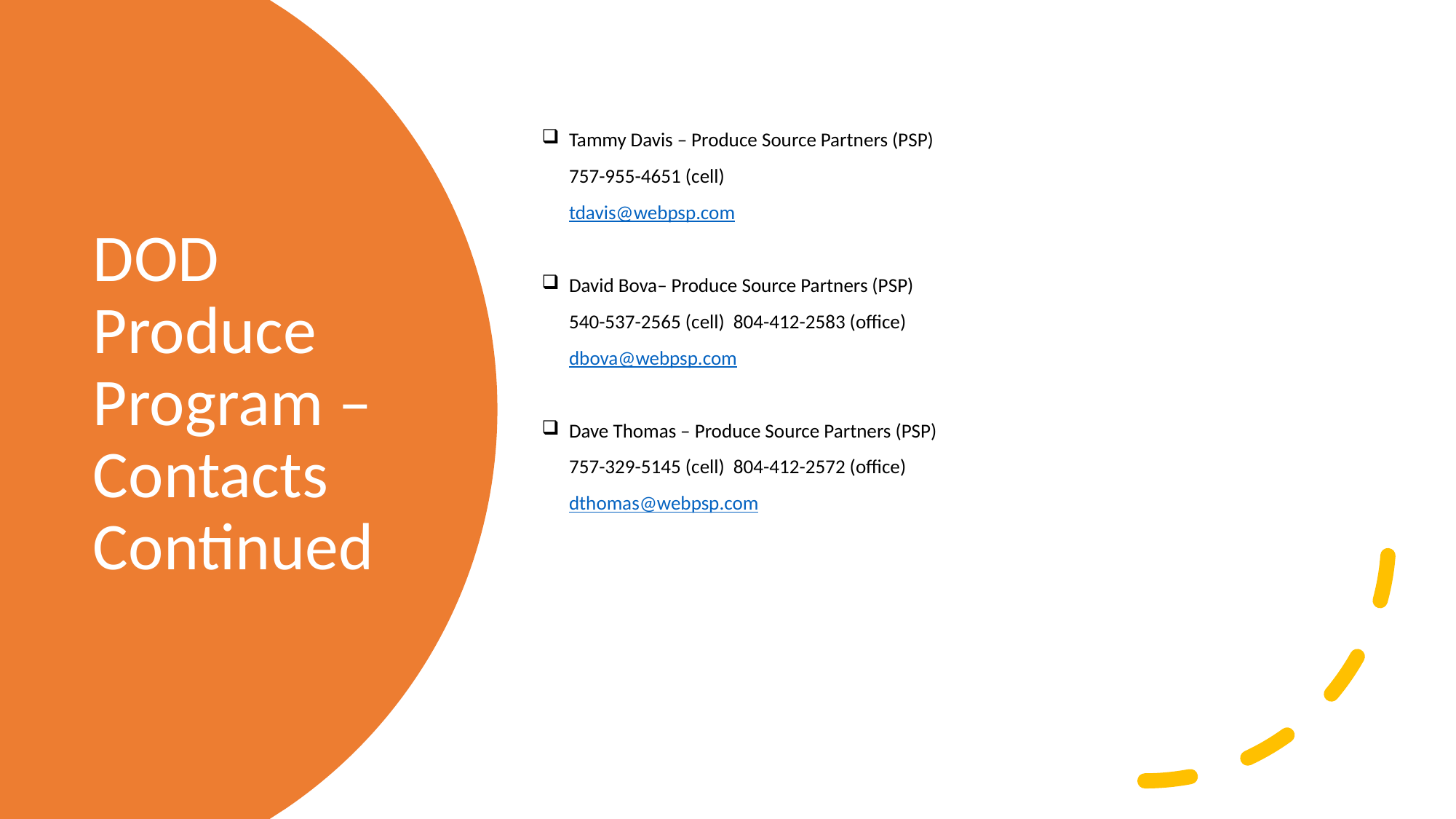

Tammy Davis – Produce Source Partners (PSP)
	757-955-4651 (cell)
	tdavis@webpsp.com

David Bova– Produce Source Partners (PSP)
	540-537-2565 (cell)  804-412-2583 (office)
	dbova@webpsp.com

Dave Thomas – Produce Source Partners (PSP)
	757-329-5145 (cell)  804-412-2572 (office)
	dthomas@webpsp.com

# DOD Produce Program – Contacts Continued